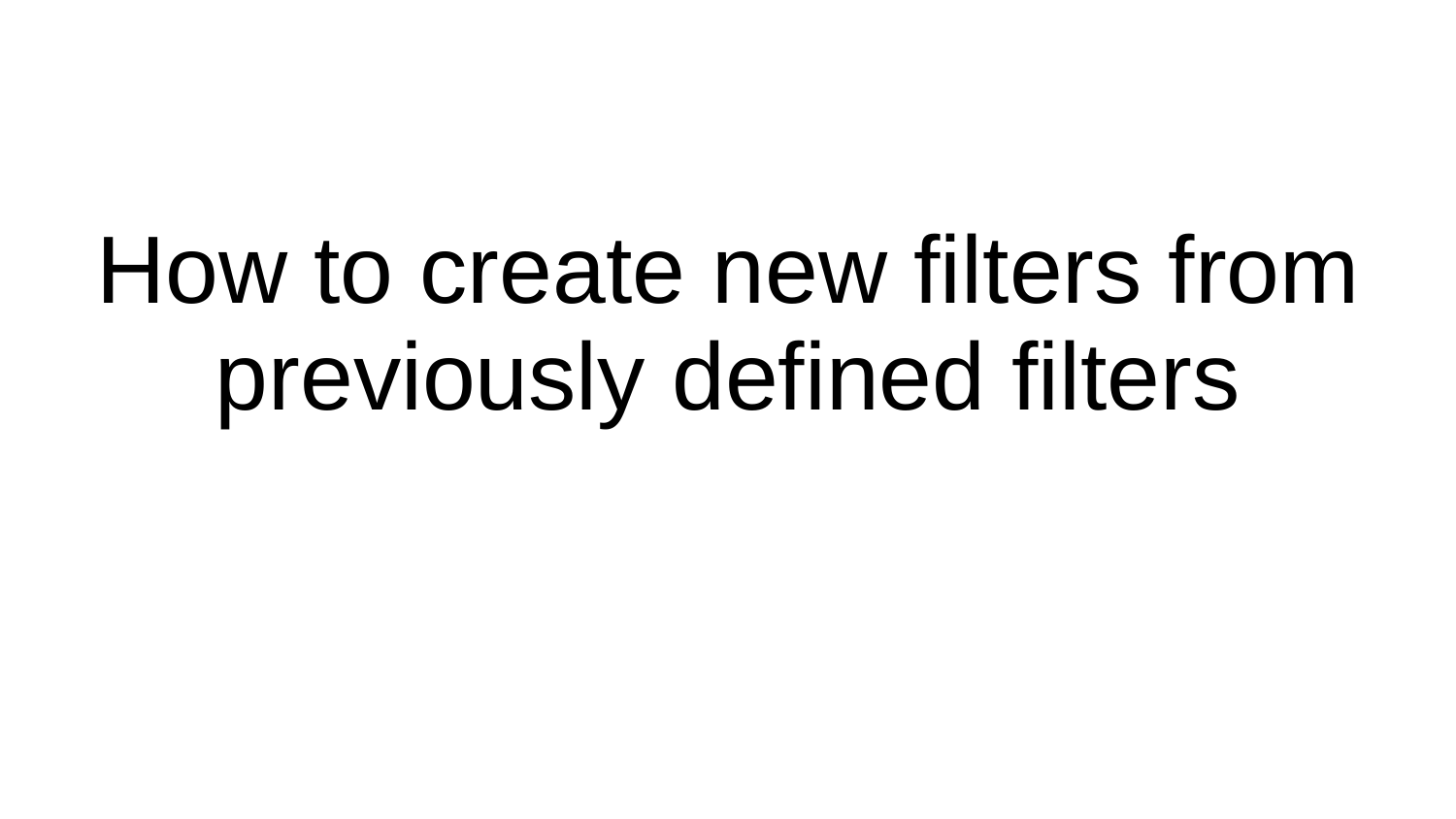

# How to create new filters from previously defined filters